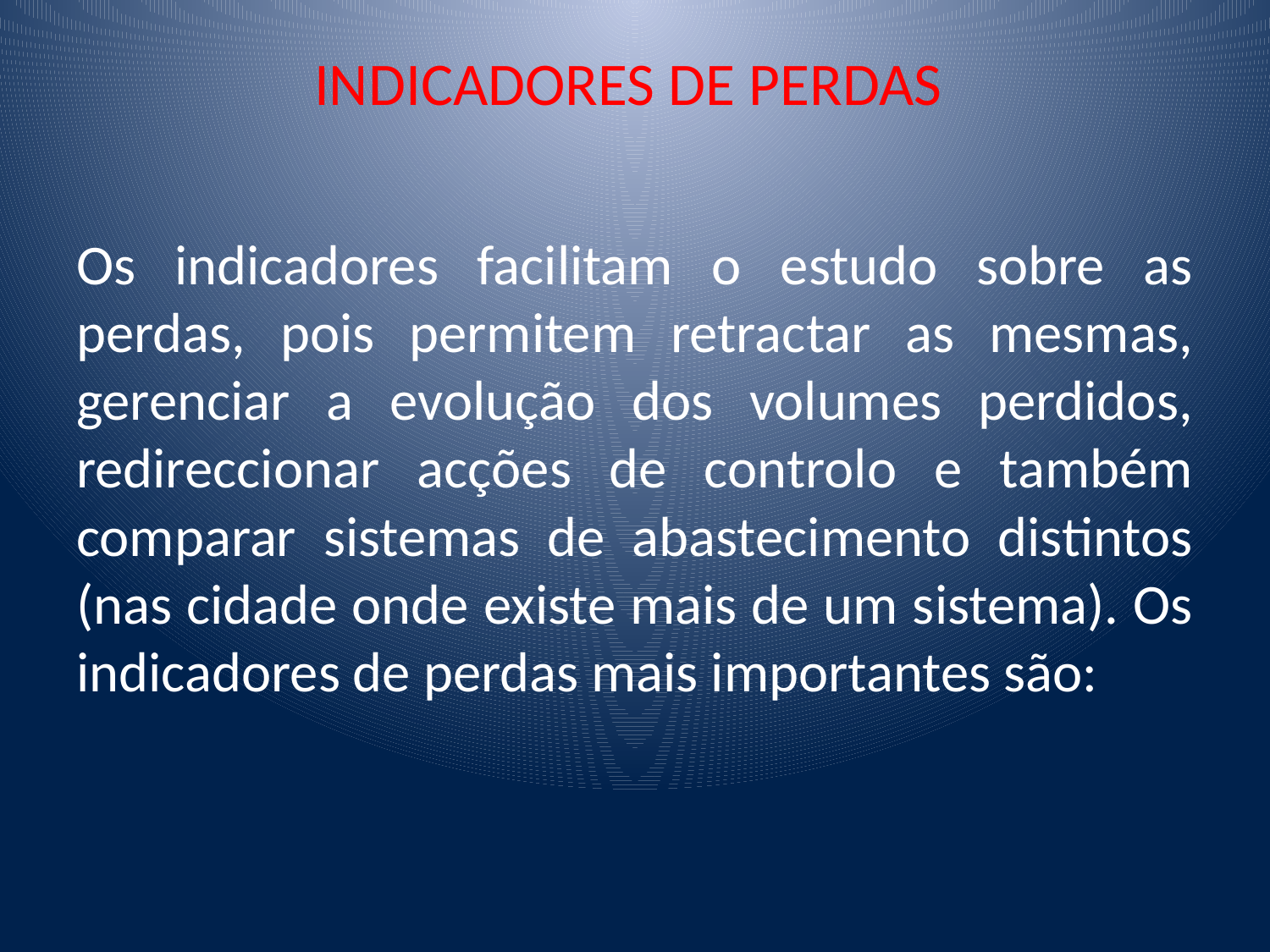

# INDICADORES DE PERDAS
Os indicadores facilitam o estudo sobre as perdas, pois permitem retractar as mesmas, gerenciar a evolução dos volumes perdidos, redireccionar acções de controlo e também comparar sistemas de abastecimento distintos (nas cidade onde existe mais de um sistema). Os indicadores de perdas mais importantes são: